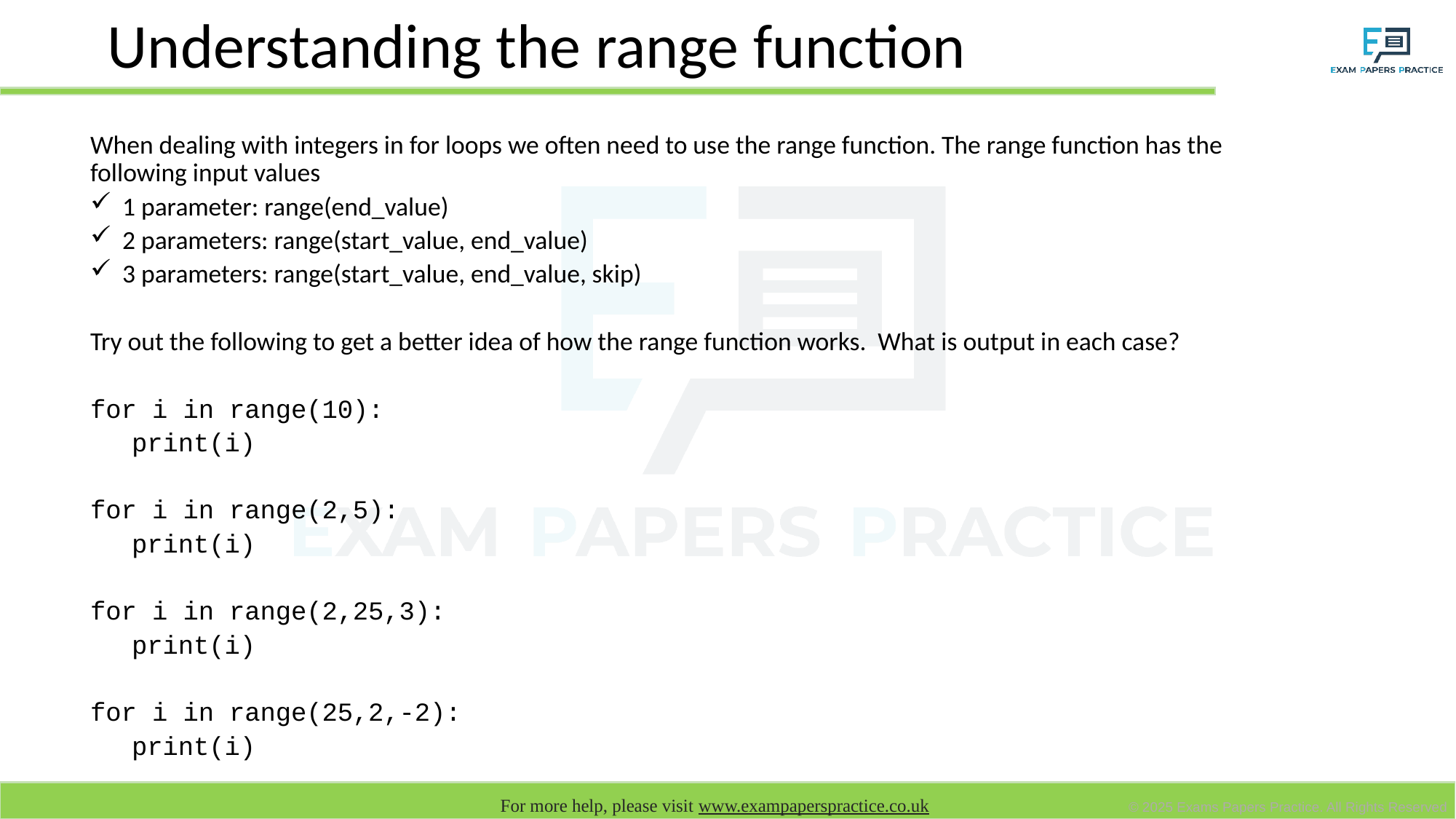

# Understanding the range function
When dealing with integers in for loops we often need to use the range function. The range function has the following input values
1 parameter: range(end_value)
2 parameters: range(start_value, end_value)
3 parameters: range(start_value, end_value, skip)

Try out the following to get a better idea of how the range function works.  What is output in each case?

for i in range(10):
	print(i)

for i in range(2,5):
	print(i)

for i in range(2,25,3):
	print(i)

for i in range(25,2,-2):
	print(i)